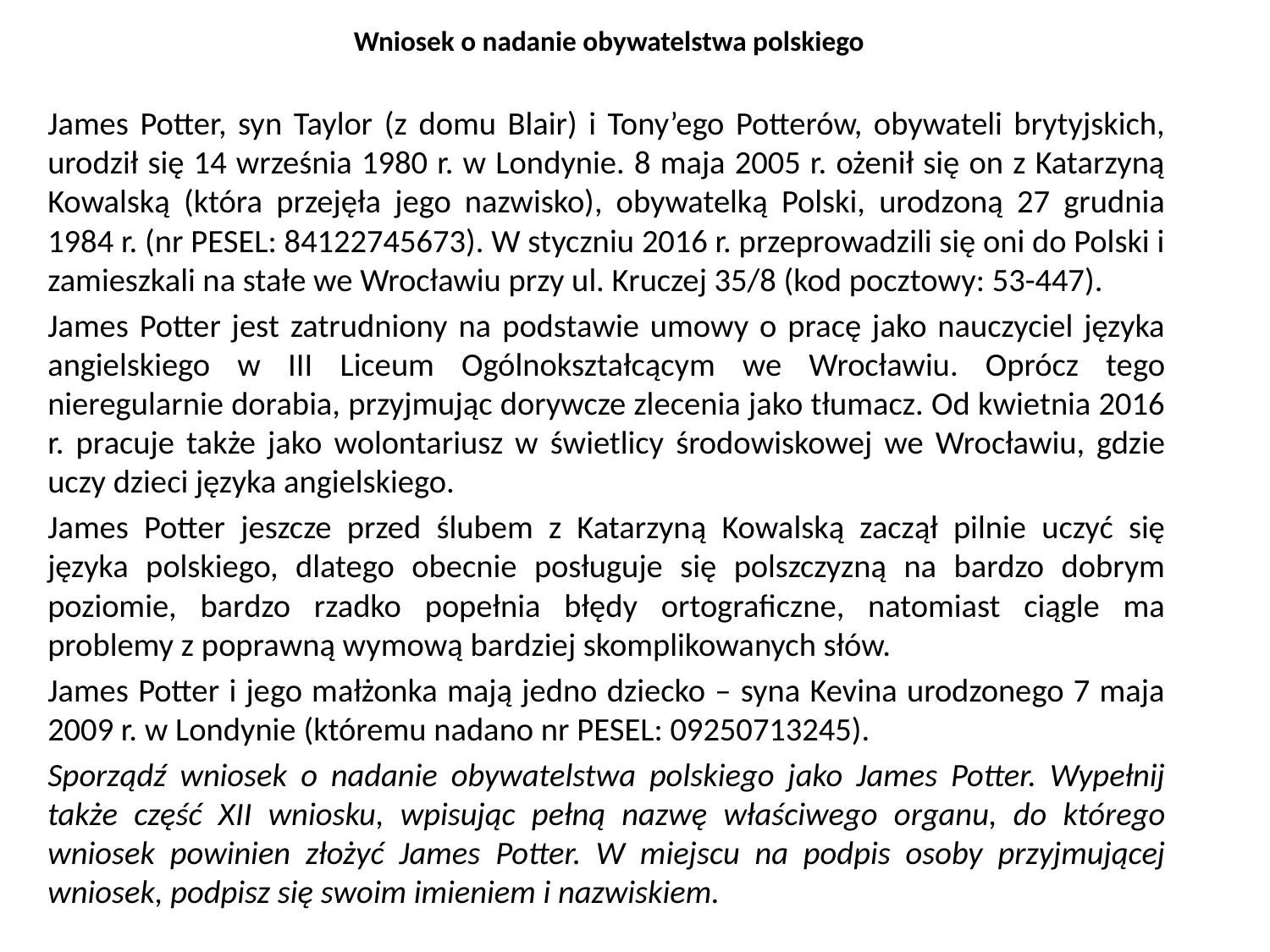

Wniosek o nadanie obywatelstwa polskiego

James Potter, syn Taylor (z domu Blair) i Tony’ego Potterów, obywateli brytyjskich, urodził się 14 września 1980 r. w Londynie. 8 maja 2005 r. ożenił się on z Katarzyną Kowalską (która przejęła jego nazwisko), obywatelką Polski, urodzoną 27 grudnia 1984 r. (nr PESEL: 84122745673). W styczniu 2016 r. przeprowadzili się oni do Polski i zamieszkali na stałe we Wrocławiu przy ul. Kruczej 35/8 (kod pocztowy: 53-447).
James Potter jest zatrudniony na podstawie umowy o pracę jako nauczyciel języka angielskiego w III Liceum Ogólnokształcącym we Wrocławiu. Oprócz tego nieregularnie dorabia, przyjmując dorywcze zlecenia jako tłumacz. Od kwietnia 2016 r. pracuje także jako wolontariusz w świetlicy środowiskowej we Wrocławiu, gdzie uczy dzieci języka angielskiego.
James Potter jeszcze przed ślubem z Katarzyną Kowalską zaczął pilnie uczyć się języka polskiego, dlatego obecnie posługuje się polszczyzną na bardzo dobrym poziomie, bardzo rzadko popełnia błędy ortograficzne, natomiast ciągle ma problemy z poprawną wymową bardziej skomplikowanych słów.
James Potter i jego małżonka mają jedno dziecko – syna Kevina urodzonego 7 maja 2009 r. w Londynie (któremu nadano nr PESEL: 09250713245).
Sporządź wniosek o nadanie obywatelstwa polskiego jako James Potter. Wypełnij także część XII wniosku, wpisując pełną nazwę właściwego organu, do którego wniosek powinien złożyć James Potter. W miejscu na podpis osoby przyjmującej wniosek, podpisz się swoim imieniem i nazwiskiem.